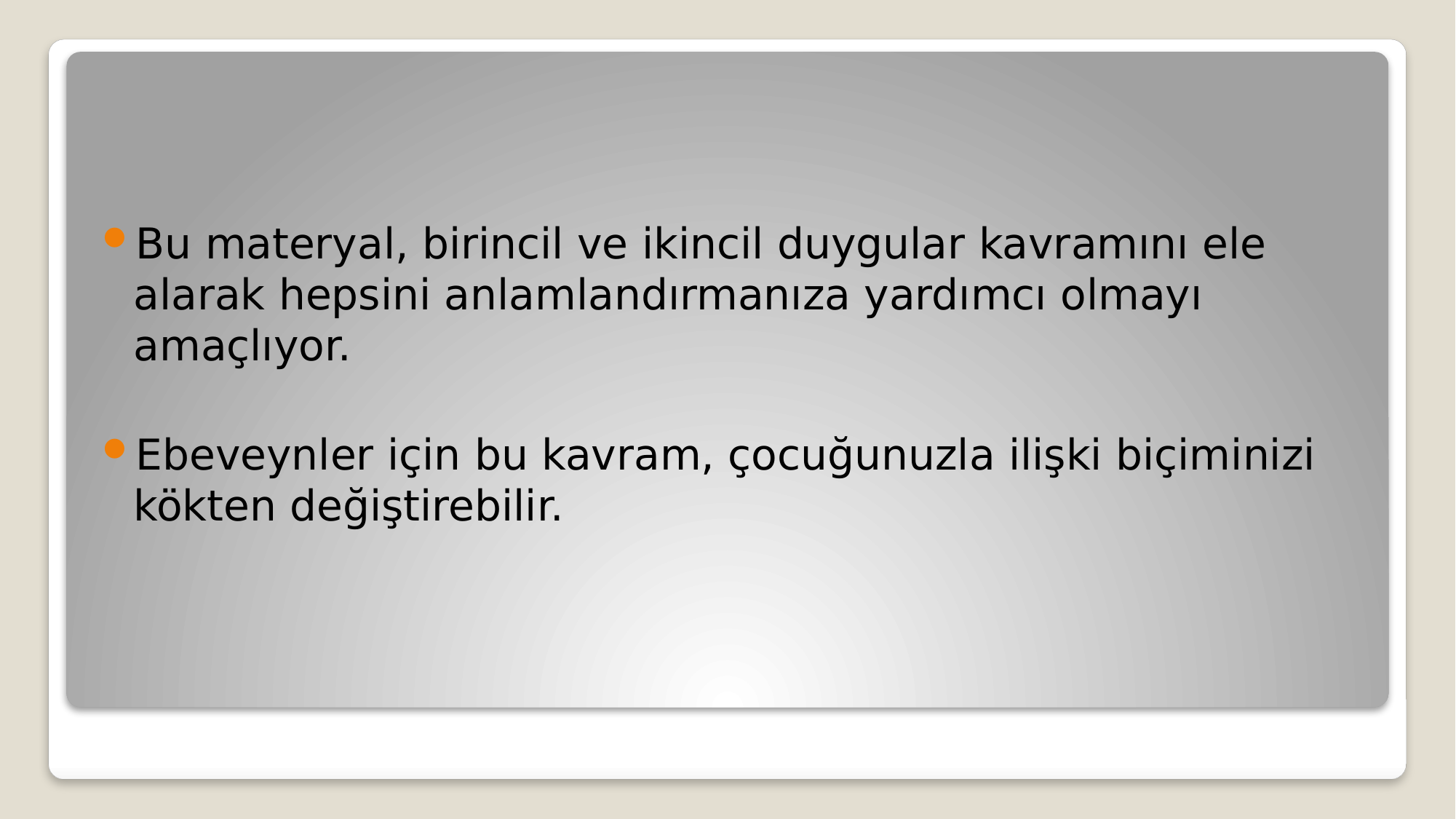

Bu materyal, birincil ve ikincil duygular kavramını ele alarak hepsini anlamlandırmanıza yardımcı olmayı amaçlıyor.

Ebeveynler için bu kavram, çocuğunuzla ilişki biçiminizi kökten değiştirebilir.